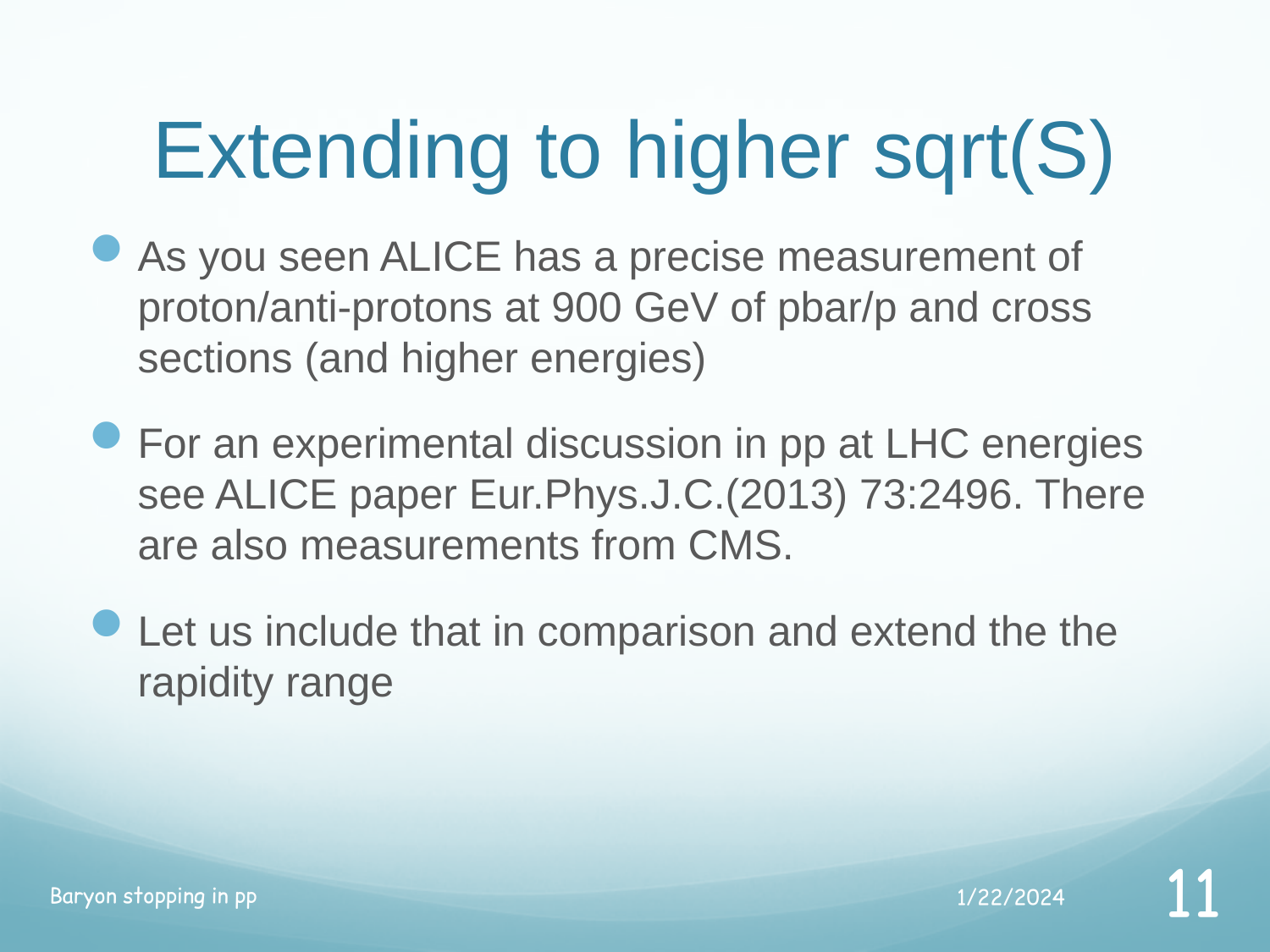

# Extending to higher sqrt(S)
As you seen ALICE has a precise measurement of proton/anti-protons at 900 GeV of pbar/p and cross sections (and higher energies)
For an experimental discussion in pp at LHC energies see ALICE paper Eur.Phys.J.C.(2013) 73:2496. There are also measurements from CMS.
Let us include that in comparison and extend the the rapidity range
Baryon stopping in pp
1/22/2024
11